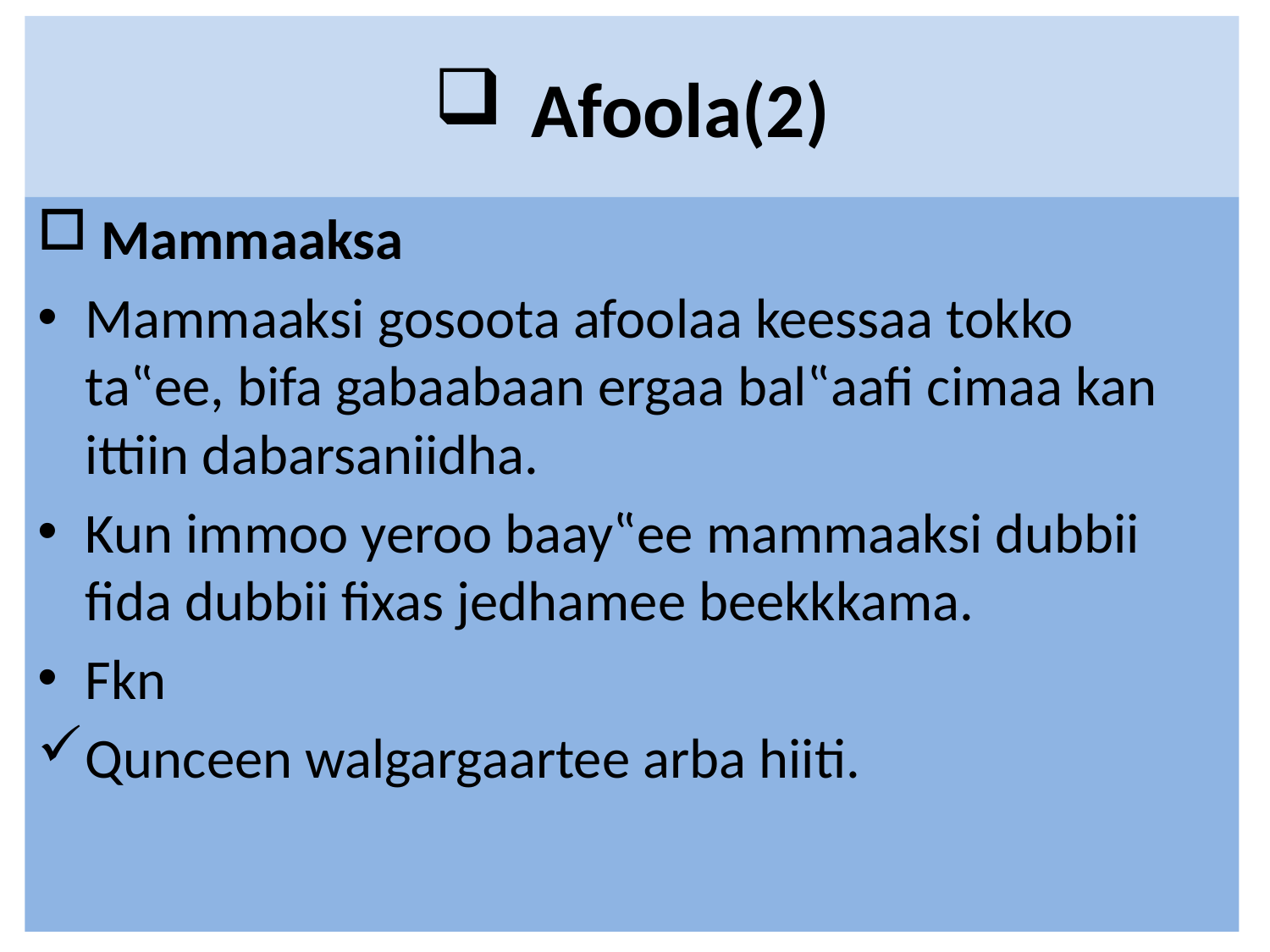

# Afoola(2)
 Mammaaksa
Mammaaksi gosoota afoolaa keessaa tokko ta‟ee, bifa gabaabaan ergaa bal‟aafi cimaa kan ittiin dabarsaniidha.
Kun immoo yeroo baay‟ee mammaaksi dubbii fida dubbii fixas jedhamee beekkkama.
Fkn
Qunceen walgargaartee arba hiiti.